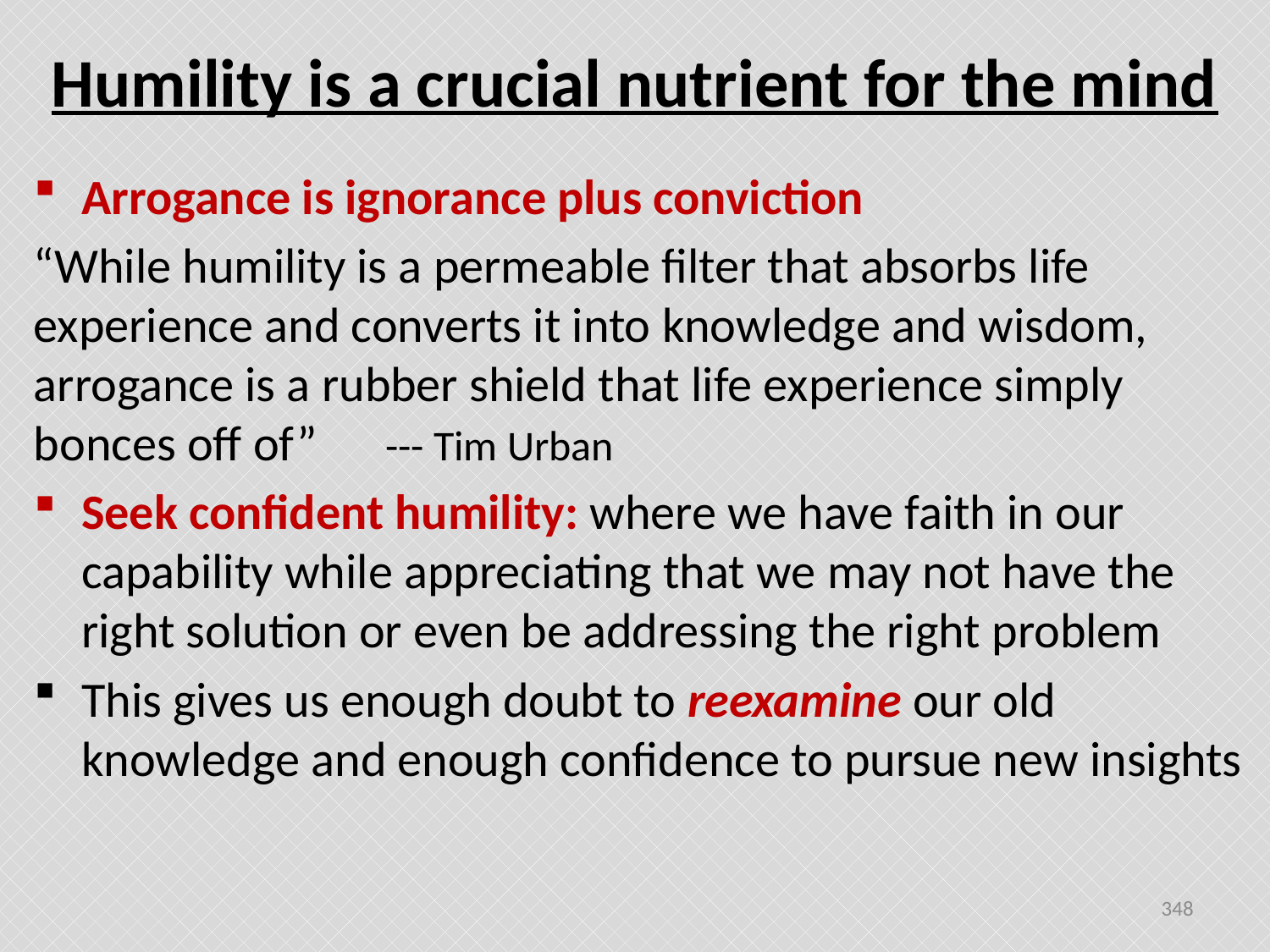

# Humility is a crucial nutrient for the mind
Arrogance is ignorance plus conviction
“While humility is a permeable filter that absorbs life experience and converts it into knowledge and wisdom, arrogance is a rubber shield that life experience simply bonces off of”      --- Tim Urban
Seek confident humility: where we have faith in our capability while appreciating that we may not have the right solution or even be addressing the right problem
This gives us enough doubt to reexamine our old knowledge and enough confidence to pursue new insights
348